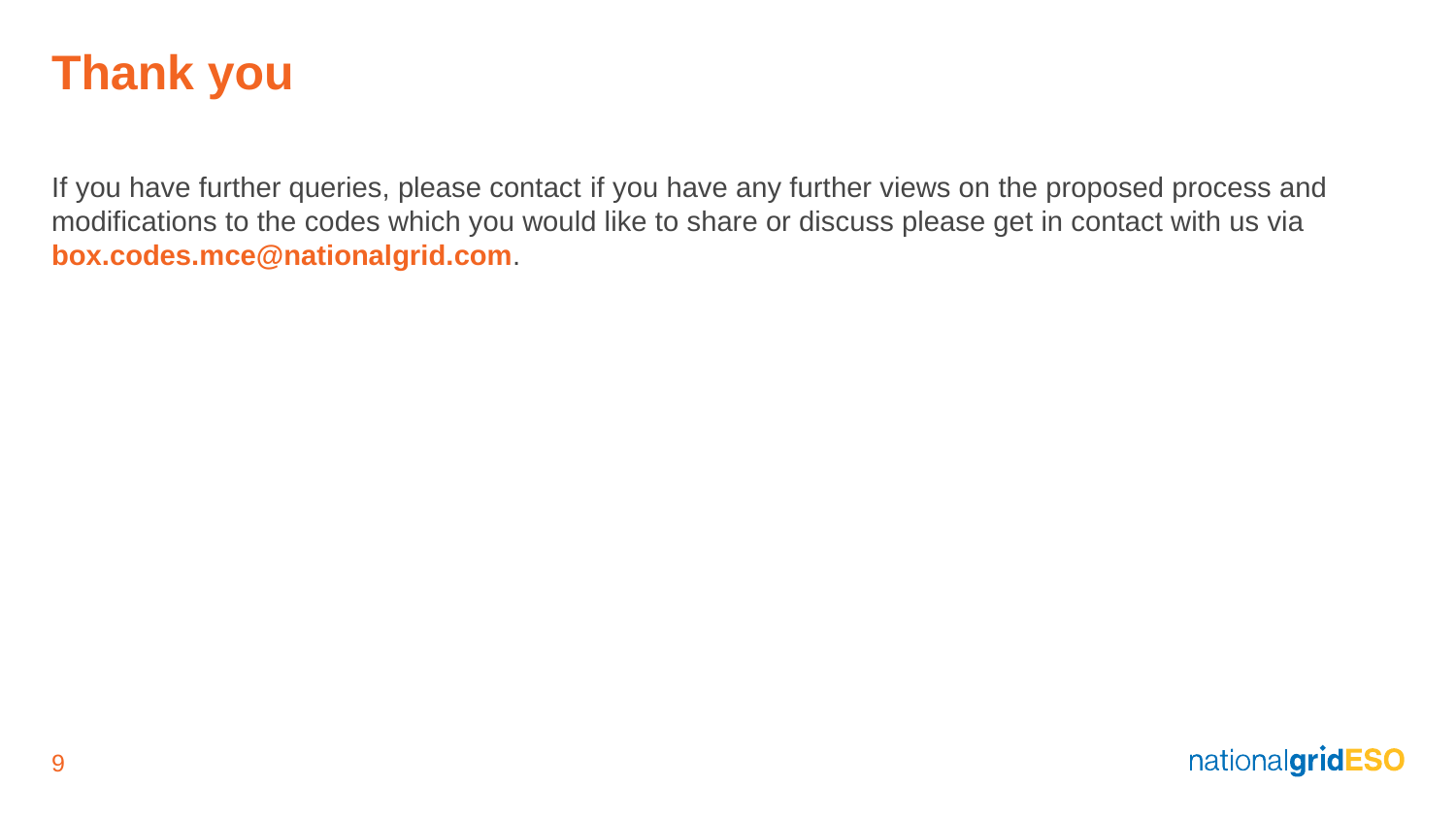

# Thank you
If you have further queries, please contact if you have any further views on the proposed process and modifications to the codes which you would like to share or discuss please get in contact with us via box.codes.mce@nationalgrid.com.